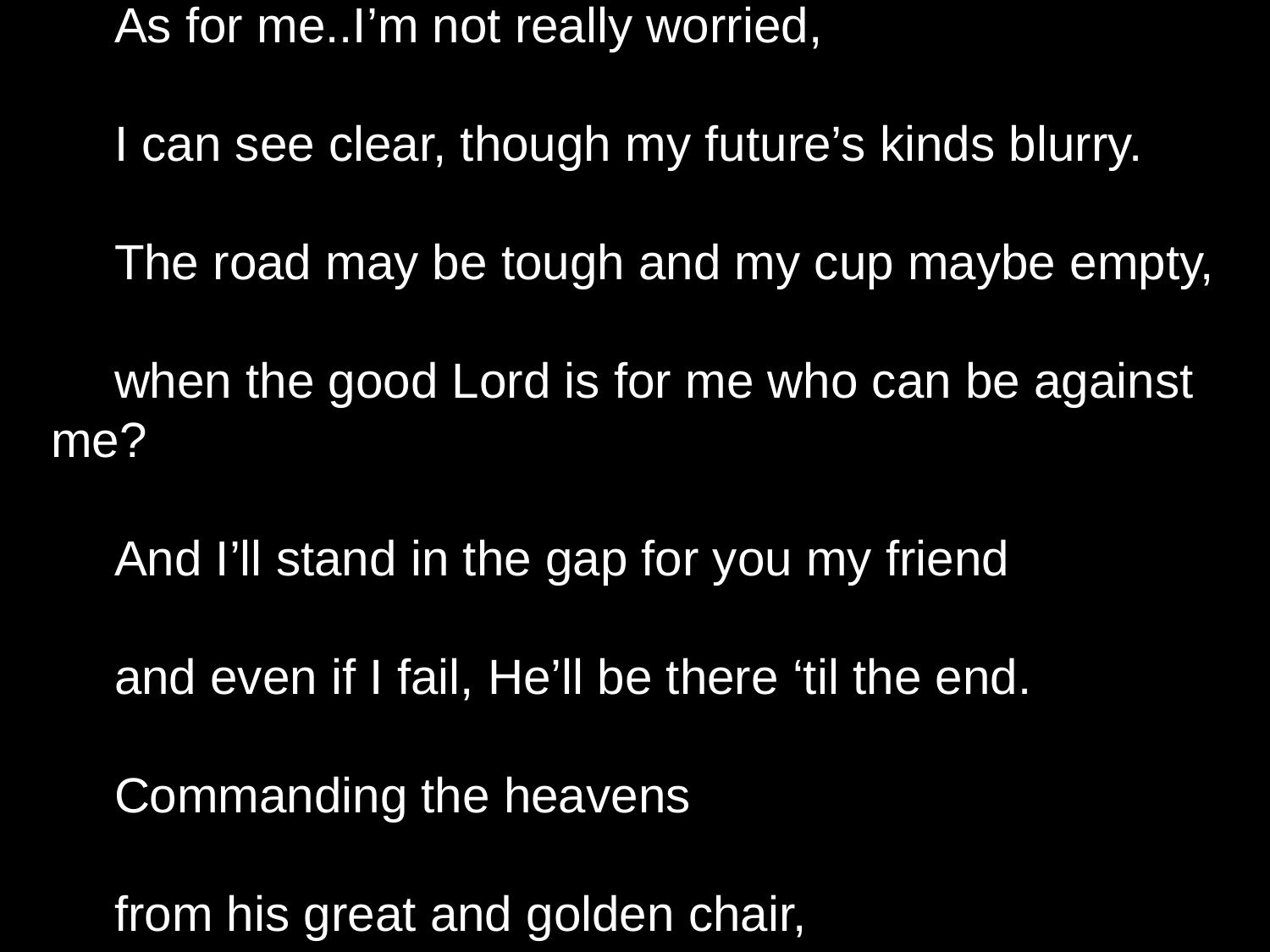

As for me..I’m not really worried,

I can see clear, though my future’s kinds blurry.

The road may be tough and my cup maybe empty,

when the good Lord is for me who can be against me?

And I’ll stand in the gap for you my friend

and even if I fail, He’ll be there ‘til the end.

Commanding the heavens

from his great and golden chair,